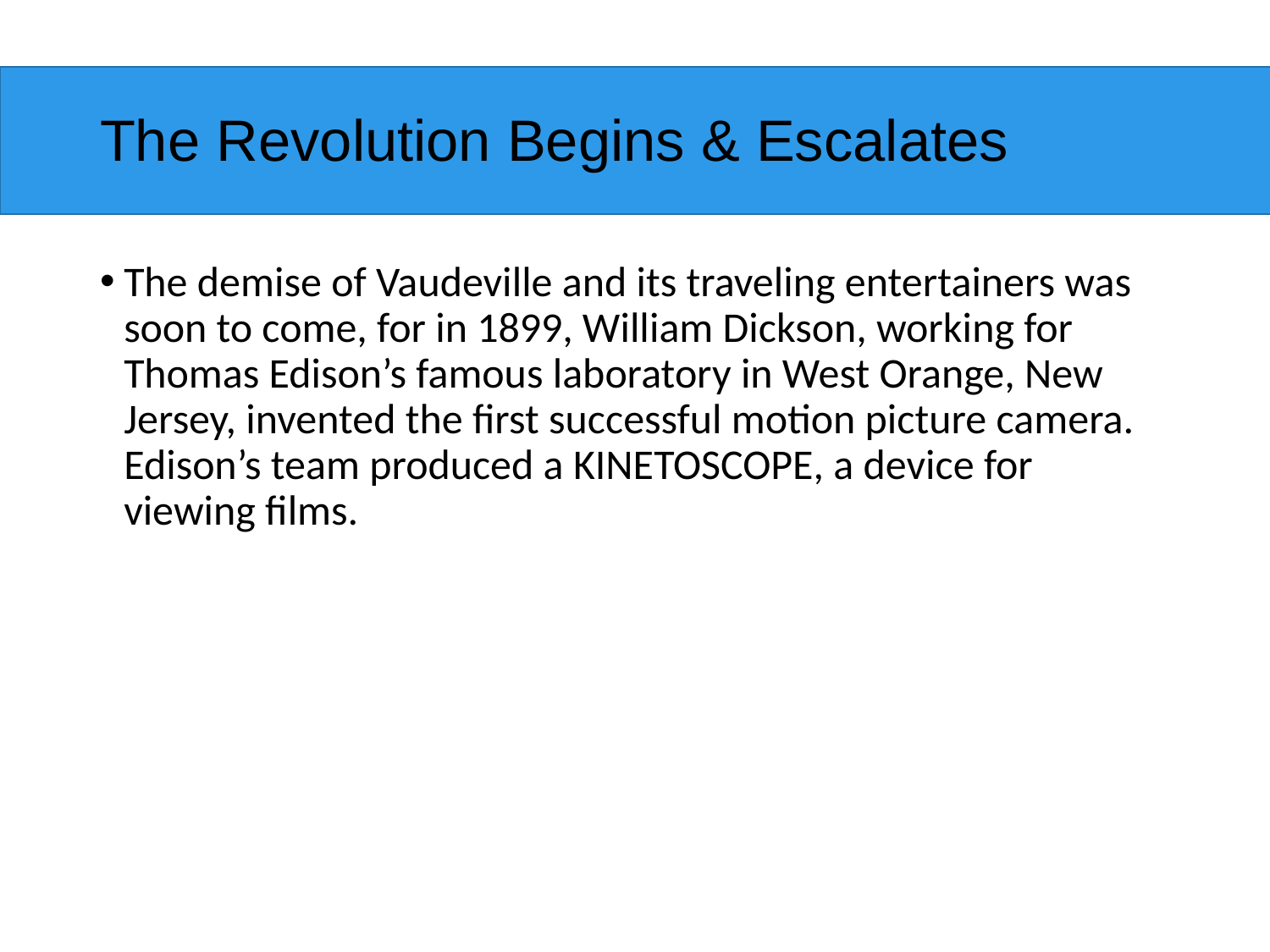

# The Revolution Begins & Escalates
The demise of Vaudeville and its traveling entertainers was soon to come, for in 1899, William Dickson, working for Thomas Edison’s famous laboratory in West Orange, New Jersey, invented the first successful motion picture camera. Edison’s team produced a KINETOSCOPE, a device for viewing films.